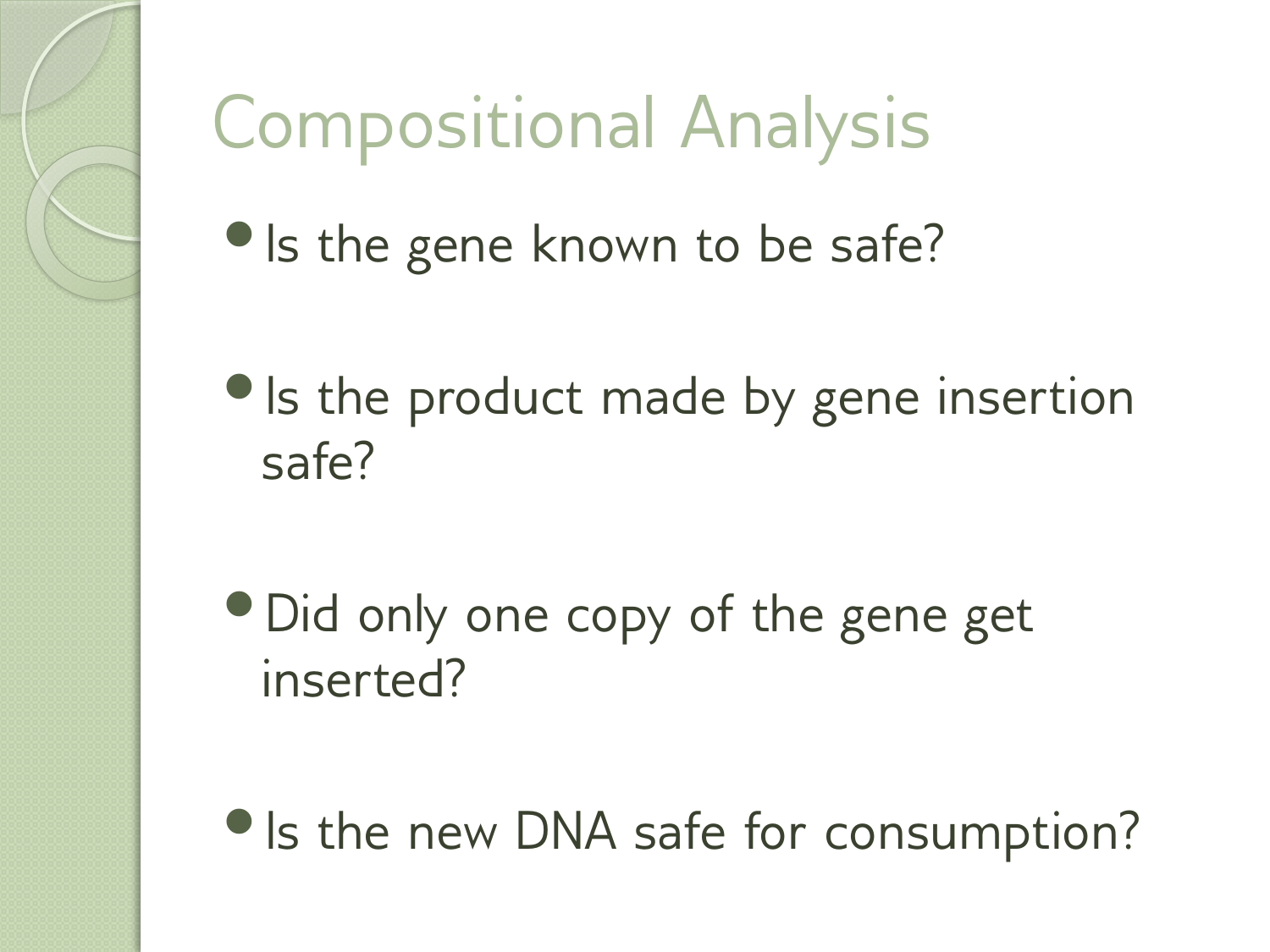

# Compositional Analysis
Is the gene known to be safe?

Is the product made by gene insertion safe?

Did only one copy of the gene get inserted?

Is the new DNA safe for consumption?